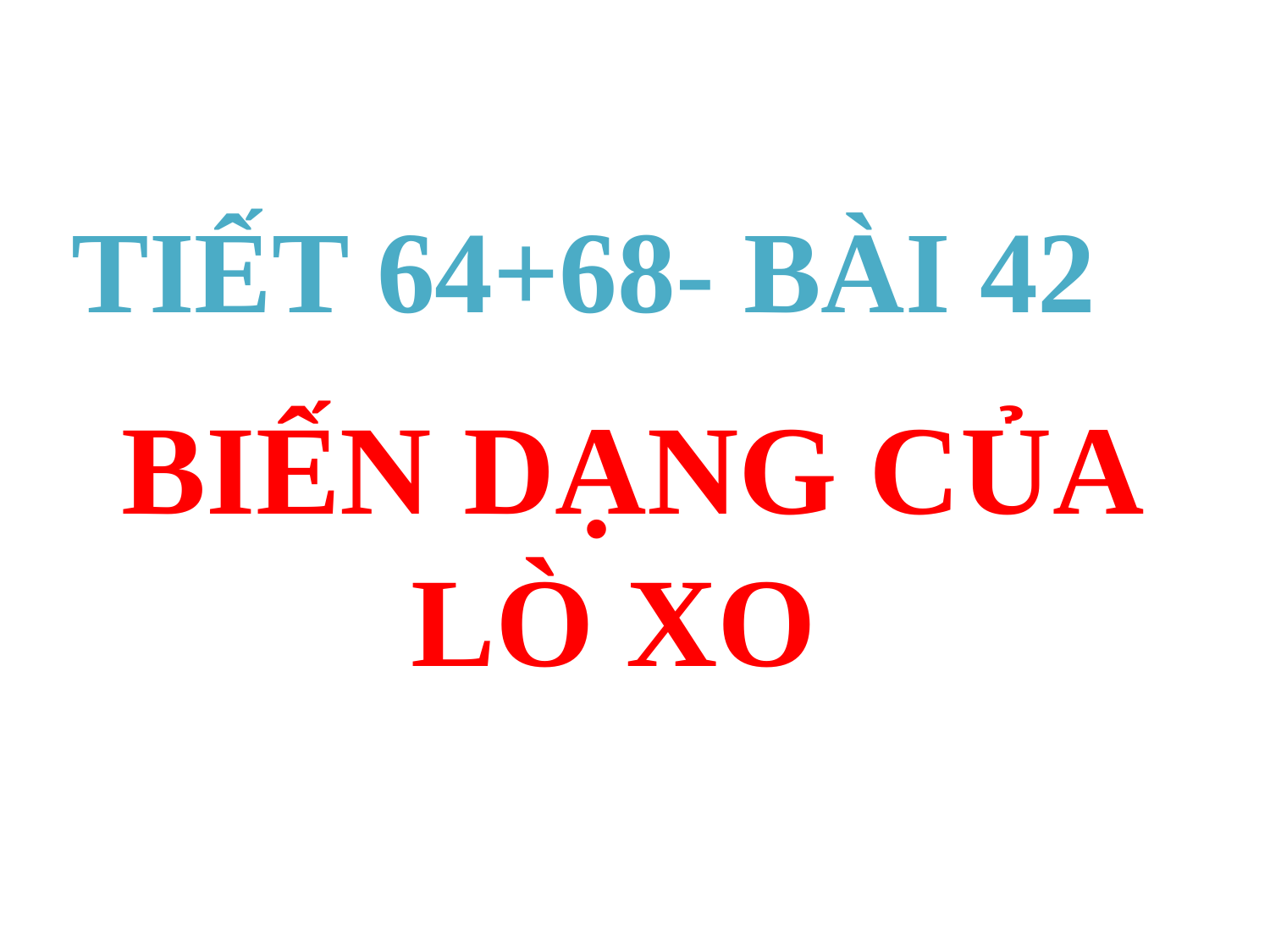

TIẾT 64+68- BÀI 42
BIẾN DẠNG CỦA LÒ XO